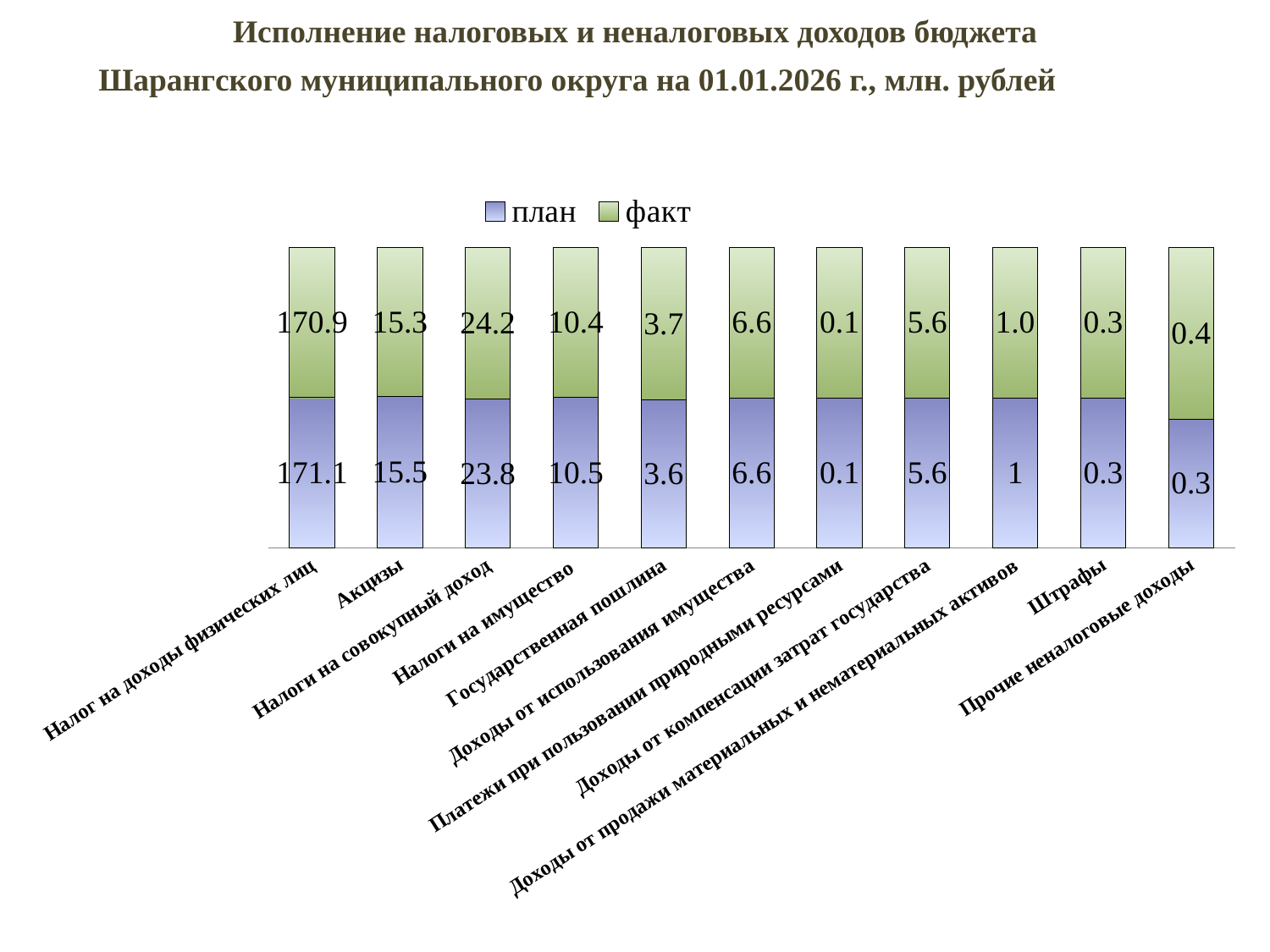

Исполнение налоговых и неналоговых доходов бюджета
Шарангского муниципального округа на 01.01.2026 г., млн. рублей

### Chart

| Category | план | факт |
|---|---|---|
| Налог на доходы физических лиц | 171.1 | 170.9 |
| Акцизы | 15.5 | 15.3 |
| Налоги на совокупный доход | 23.8 | 24.2 |
| Налоги на имущество  | 10.5 | 10.4 |
| Государственная пошлина | 3.6 | 3.7 |
| Доходы от использования имущества | 6.6 | 6.6 |
| Платежи при пользовании природными ресурсами | 0.1 | 0.1 |
| Доходы от компенсации затрат государства | 5.6 | 5.6 |
| Доходы от продажи материальных и нематериальных активов | 1.0 | 1.0 |
| Штрафы | 0.3 | 0.3 |
| Прочие неналоговые доходы | 0.3 | 0.4 |